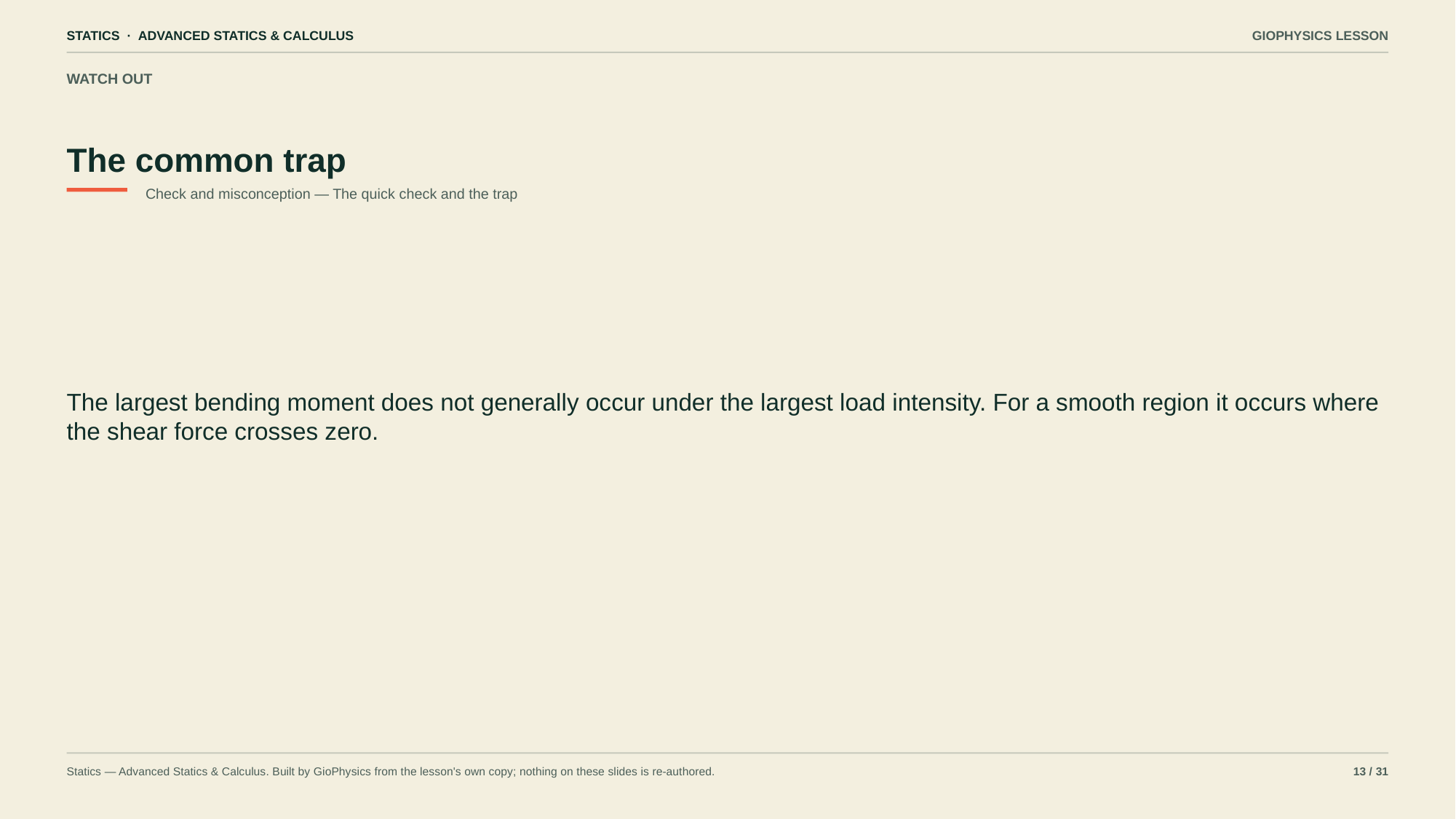

STATICS  ·  ADVANCED STATICS & CALCULUS
GIOPHYSICS LESSON

WATCH OUT
The common trap
Check and misconception — The quick check and the trap

The largest bending moment does not generally occur under the largest load intensity. For a smooth region it occurs where the shear force crosses zero.

Statics — Advanced Statics & Calculus. Built by GioPhysics from the lesson's own copy; nothing on these slides is re-authored.
13 / 31